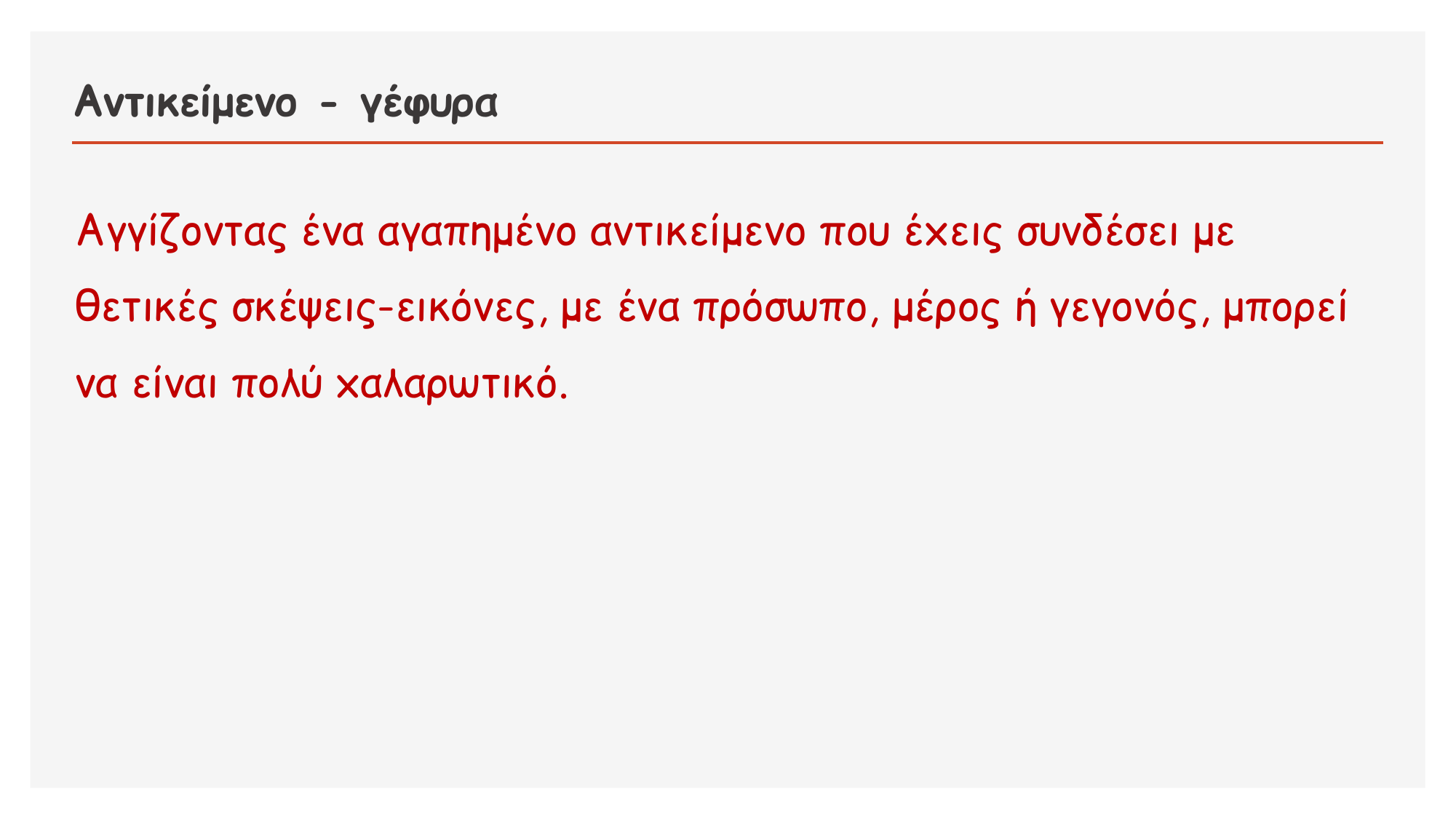

# Αντικείμενο - γέφυρα
Αγγίζοντας ένα αγαπημένο αντικείμενο που έχεις συνδέσει με θετικές σκέψεις-εικόνες, με ένα πρόσωπο, μέρος ή γεγονός, μπορεί να είναι πολύ χαλαρωτικό.